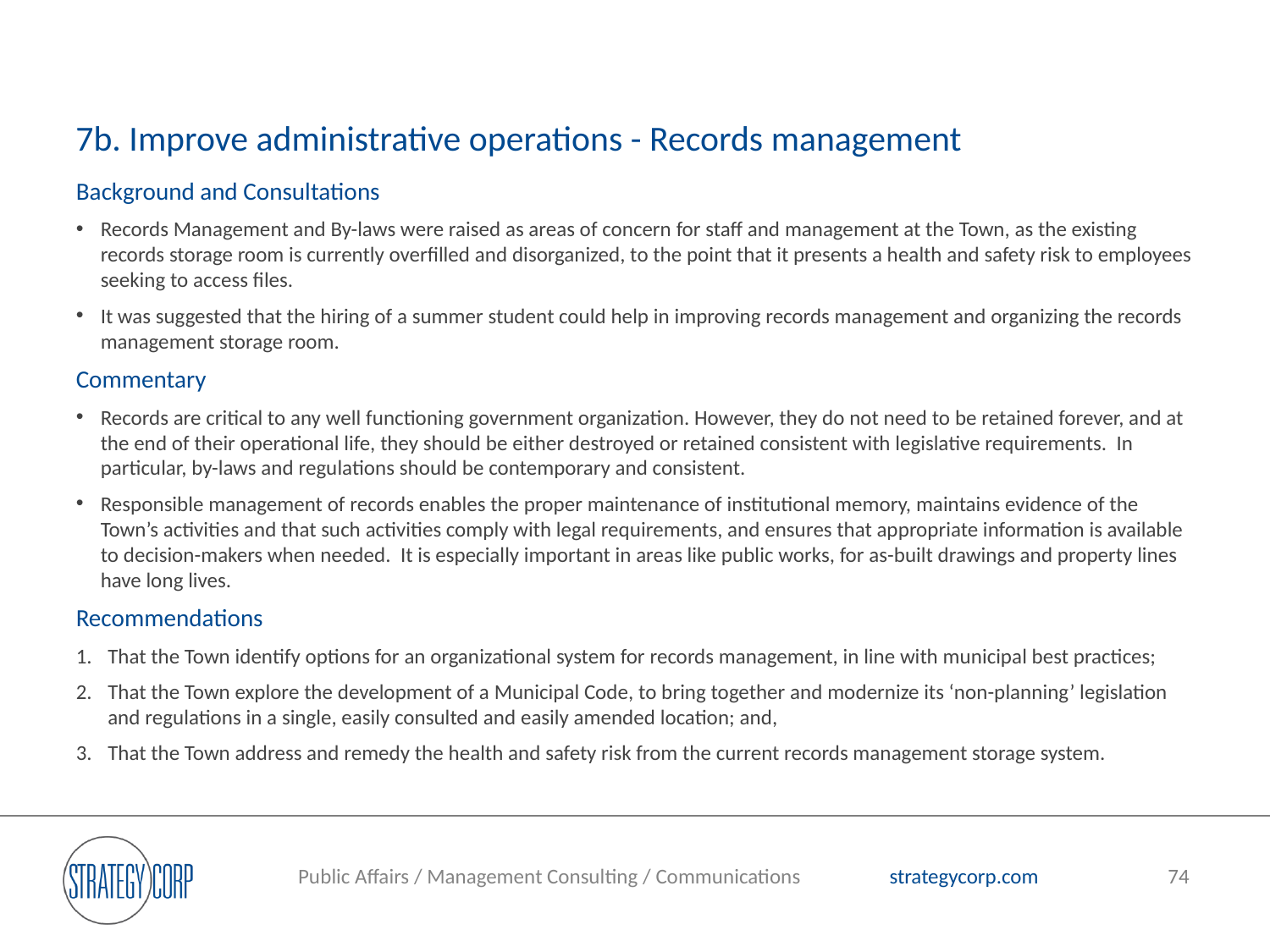

# 7b. Improve administrative operations - Records management
Background and Consultations
Records Management and By-laws were raised as areas of concern for staff and management at the Town, as the existing records storage room is currently overfilled and disorganized, to the point that it presents a health and safety risk to employees seeking to access files.
It was suggested that the hiring of a summer student could help in improving records management and organizing the records management storage room.
Commentary
Records are critical to any well functioning government organization. However, they do not need to be retained forever, and at the end of their operational life, they should be either destroyed or retained consistent with legislative requirements.  In particular, by-laws and regulations should be contemporary and consistent.
Responsible management of records enables the proper maintenance of institutional memory, maintains evidence of the Town’s activities and that such activities comply with legal requirements, and ensures that appropriate information is available to decision-makers when needed.  It is especially important in areas like public works, for as-built drawings and property lines have long lives.
Recommendations
That the Town identify options for an organizational system for records management, in line with municipal best practices;
That the Town explore the development of a Municipal Code, to bring together and modernize its ‘non-planning’ legislation and regulations in a single, easily consulted and easily amended location; and,
That the Town address and remedy the health and safety risk from the current records management storage system.